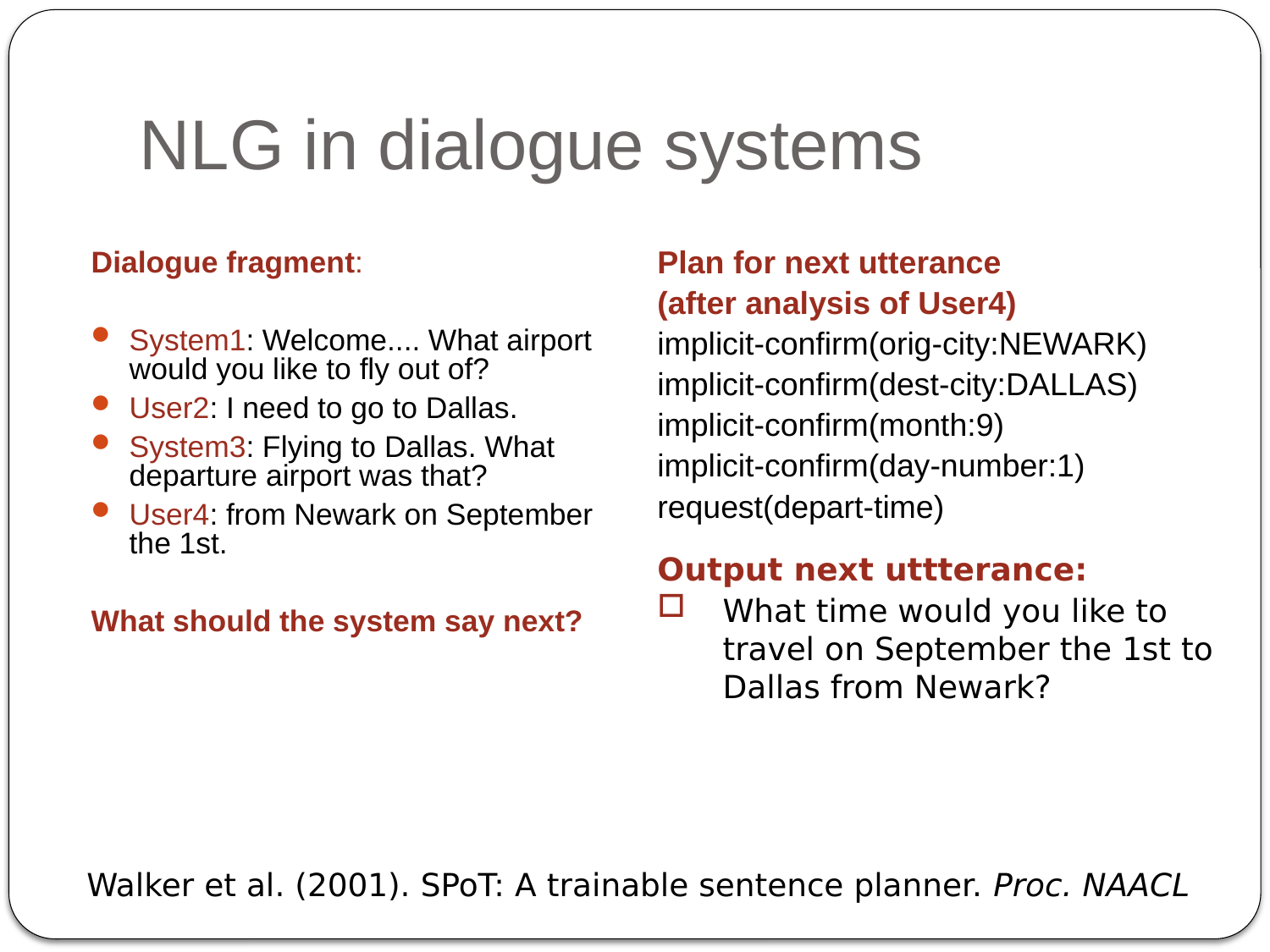

# NLG in dialogue systems
Dialogue fragment:

System1: Welcome.... What airport would you like to fly out of?
User2: I need to go to Dallas.
System3: Flying to Dallas. What departure airport was that?
User4: from Newark on September the 1st.

What should the system say next?
Plan for next utterance
(after analysis of User4)
implicit-confirm(orig-city:NEWARK)
implicit-confirm(dest-city:DALLAS)
implicit-confirm(month:9)
implicit-confirm(day-number:1)
request(depart-time)
Output next uttterance:
What time would you like to travel on September the 1st to Dallas from Newark?
Walker et al. (2001). SPoT: A trainable sentence planner. Proc. NAACL